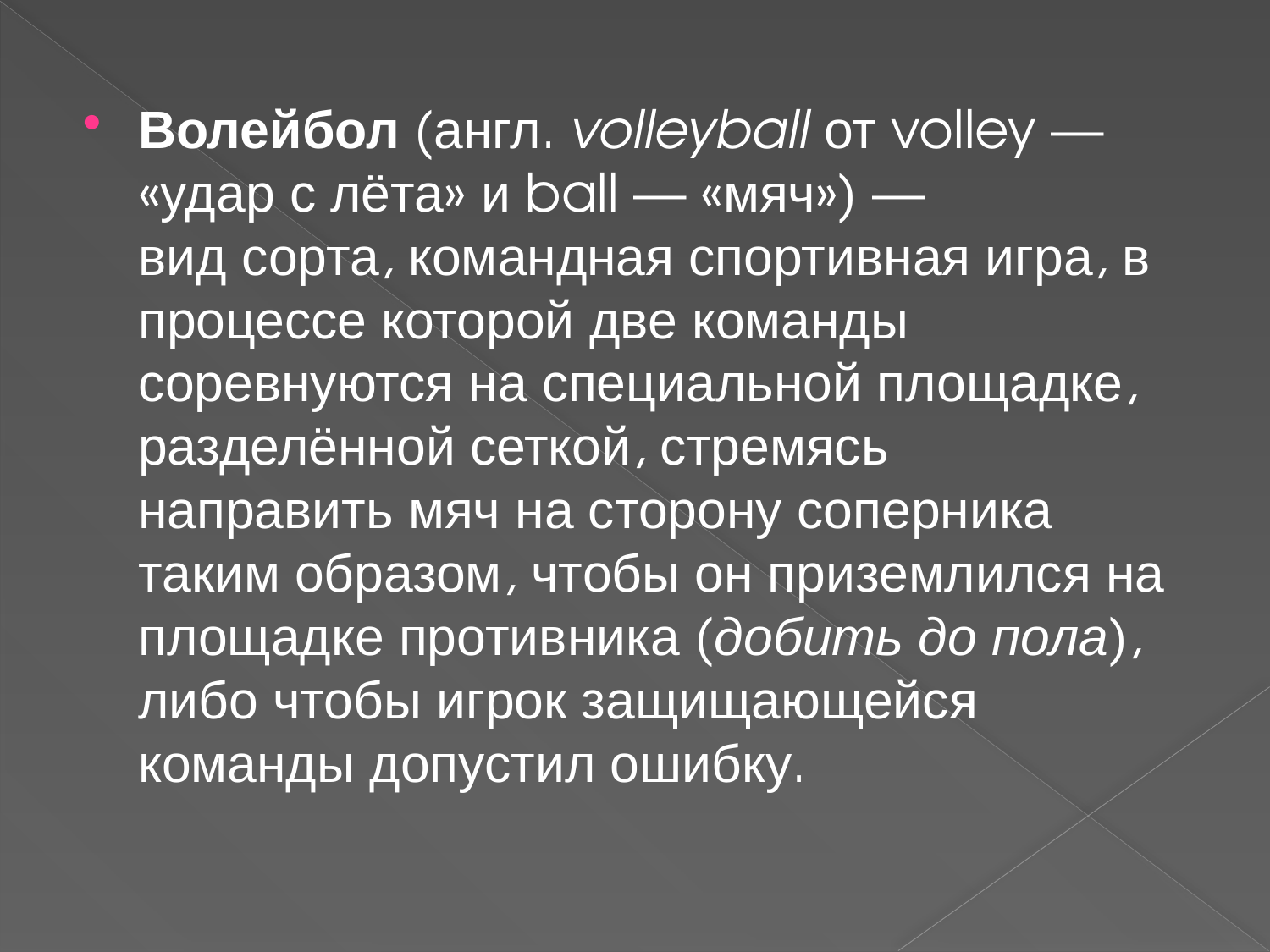

Волейбол (англ. volleyball от volley — «удар с лёта» и ball — «мяч») — вид сорта, командная спортивная игра, в процессе которой две команды соревнуются на специальной площадке, разделённой сеткой, стремясь направить мяч на сторону соперника таким образом, чтобы он приземлился на площадке противника (добить до пола), либо чтобы игрок защищающейся команды допустил ошибку.